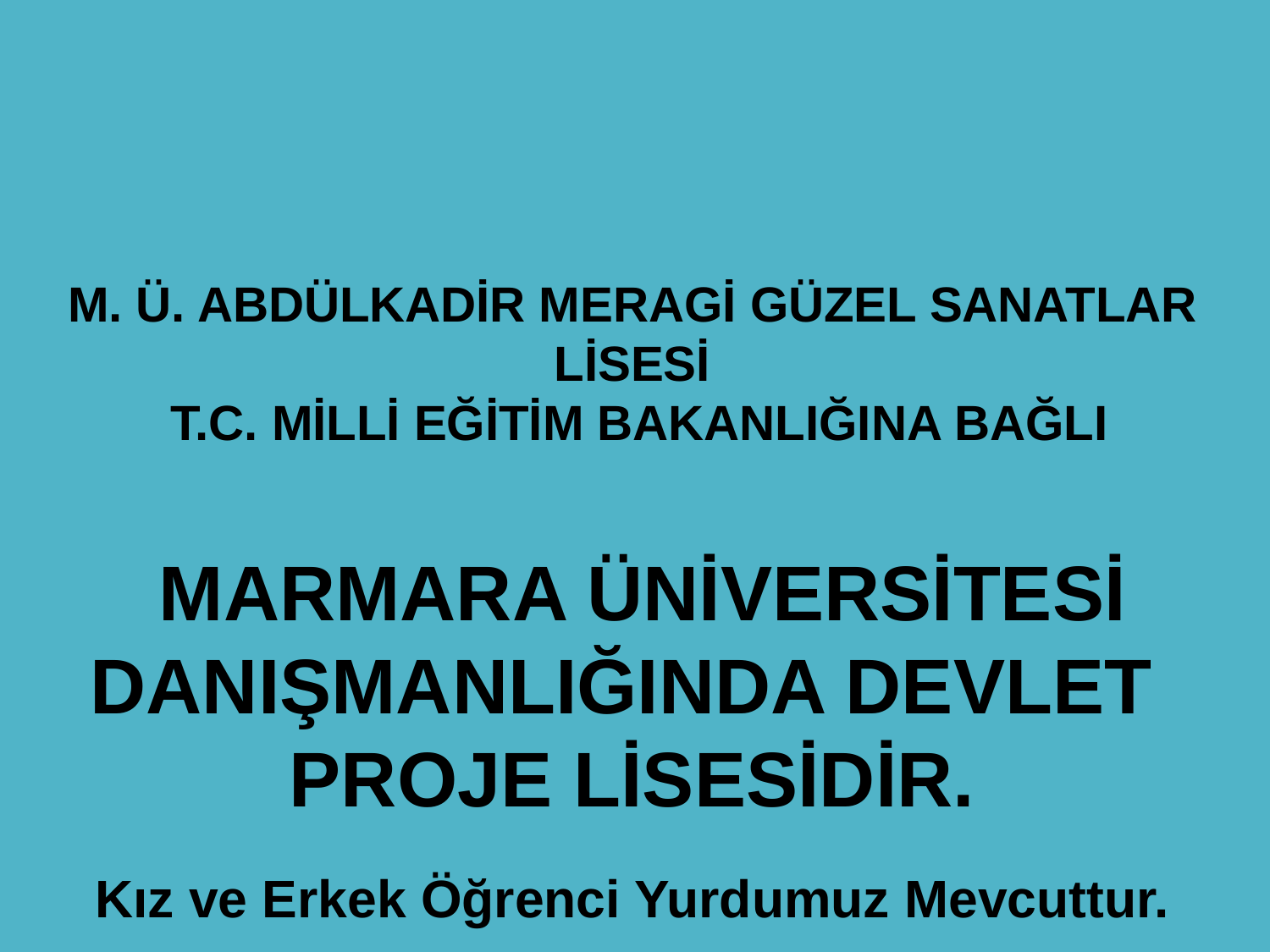

M. Ü. ABDÜLKADİR MERAGİ GÜZEL SANATLAR LİSESİ
 T.C. MİLLİ EĞİTİM BAKANLIĞINA BAĞLI

 MARMARA ÜNİVERSİTESİ DANIŞMANLIĞINDA DEVLET
PROJE LİSESİDİR.

Kız ve Erkek Öğrenci Yurdumuz Mevcuttur.